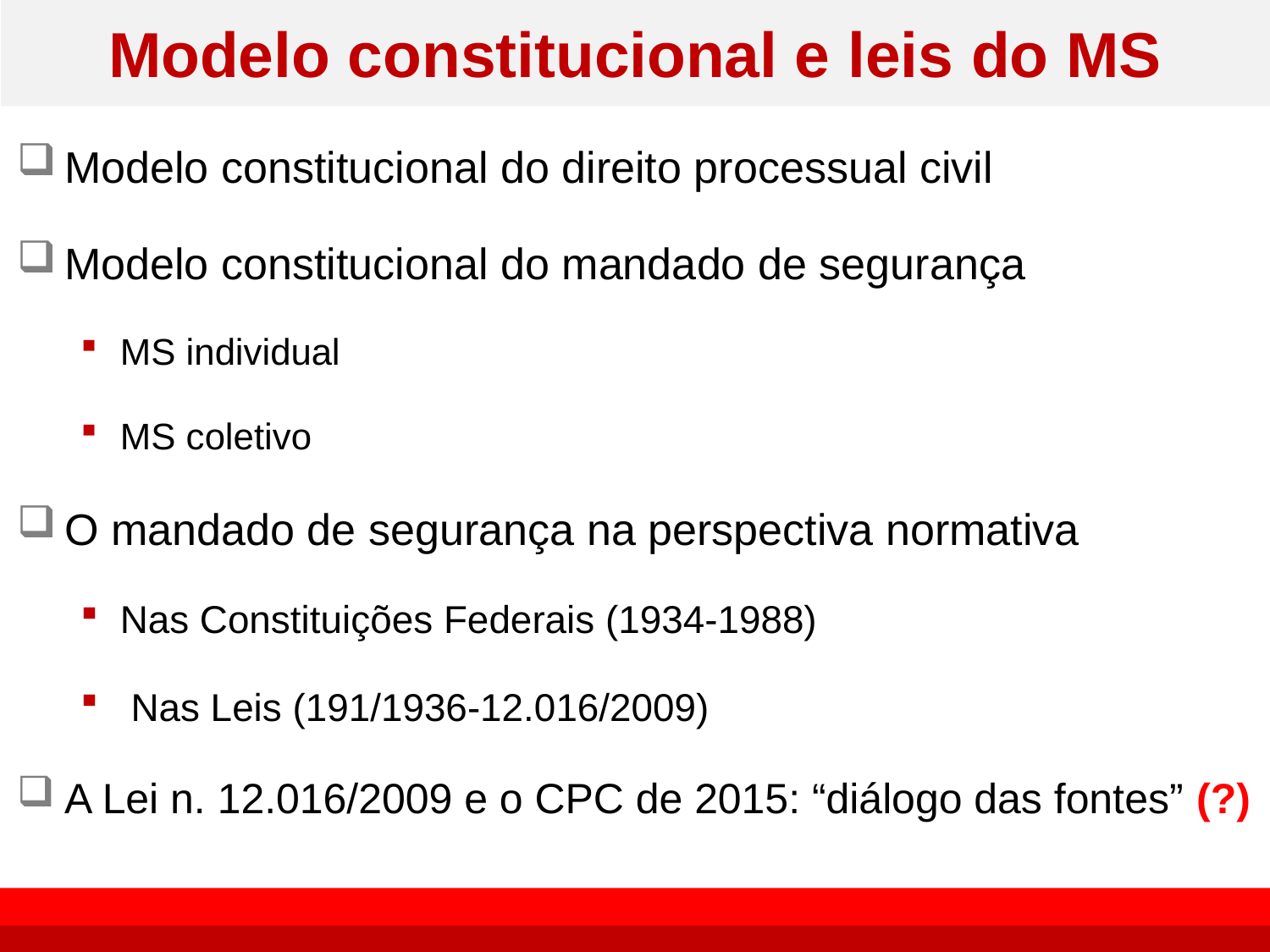

# Modelo constitucional e leis do MS
Modelo constitucional do direito processual civil
Modelo constitucional do mandado de segurança
MS individual
MS coletivo
O mandado de segurança na perspectiva normativa
Nas Constituições Federais (1934-1988)
 Nas Leis (191/1936-12.016/2009)
A Lei n. 12.016/2009 e o CPC de 2015: “diálogo das fontes” (?)